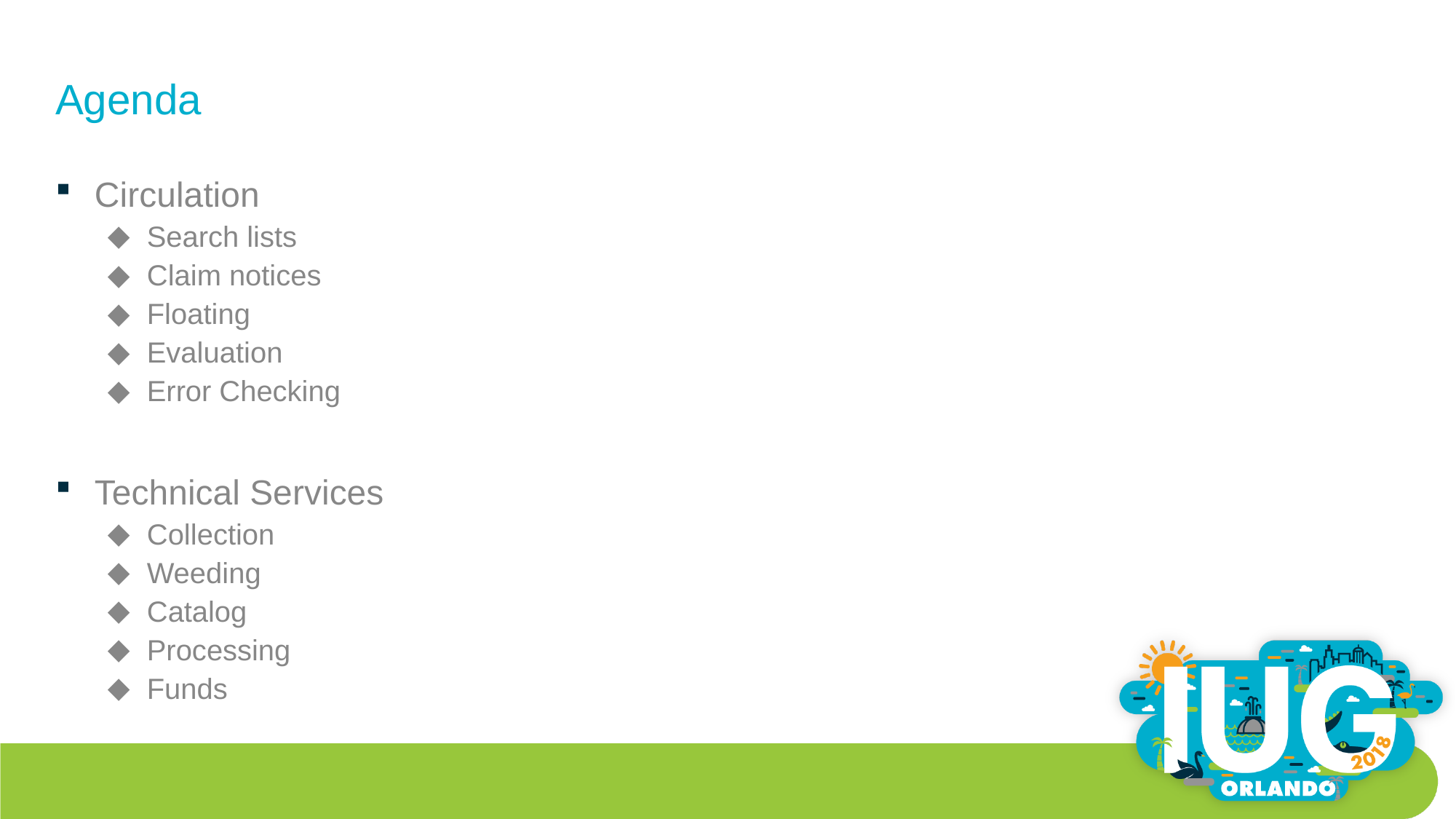

# Agenda
Circulation
Search lists
Claim notices
Floating
Evaluation
Error Checking

Technical Services
Collection
Weeding
Catalog
Processing
Funds